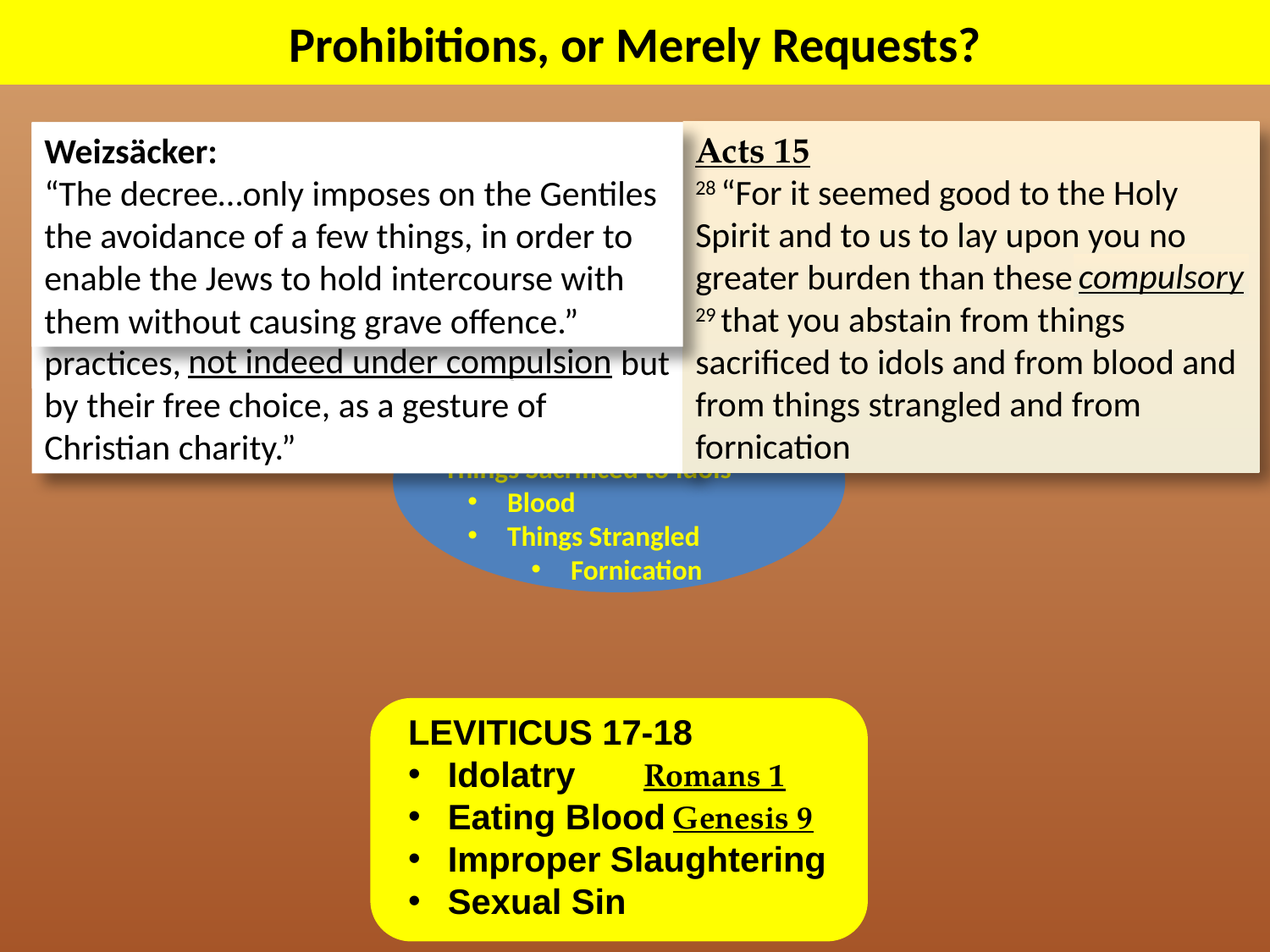

Prohibitions, or Merely Requests?
Acts 15
28 “For it seemed good to the Holy Spirit and to us to lay upon you no greater burden than these essentials: 29 that you abstain from things sacrificed to idols and from blood and from things strangled and from fornication
F.F. Bruce:
“The conditions stipulated in the apostolic decree…had to do, not with the basis of the gospel or the terms of church membership, but with the facilitating of social fellowship between Jewish and Gentile Christians.”
F.F. Bruce:
“If Gentile Christians found that their practices in food matters raised difficulties for the weaker consciences of Jewish Christians, then let them abstain from these practices, not indeed under compulsion but by their free choice, as a gesture of Christian charity.”
Weizsäcker:
“The decree…only imposes on the Gentiles the avoidance of a few things, in order to enable the Jews to hold intercourse with them without causing grave offence.”
compulsory
not indeed under compulsion

Jerusalem Letter
Things Sacrificed to Idols
Blood
Things Strangled
Fornication

LEVITICUS 17-18
Idolatry
Eating Blood
Improper Slaughtering
Sexual Sin
Romans 1
Genesis 9